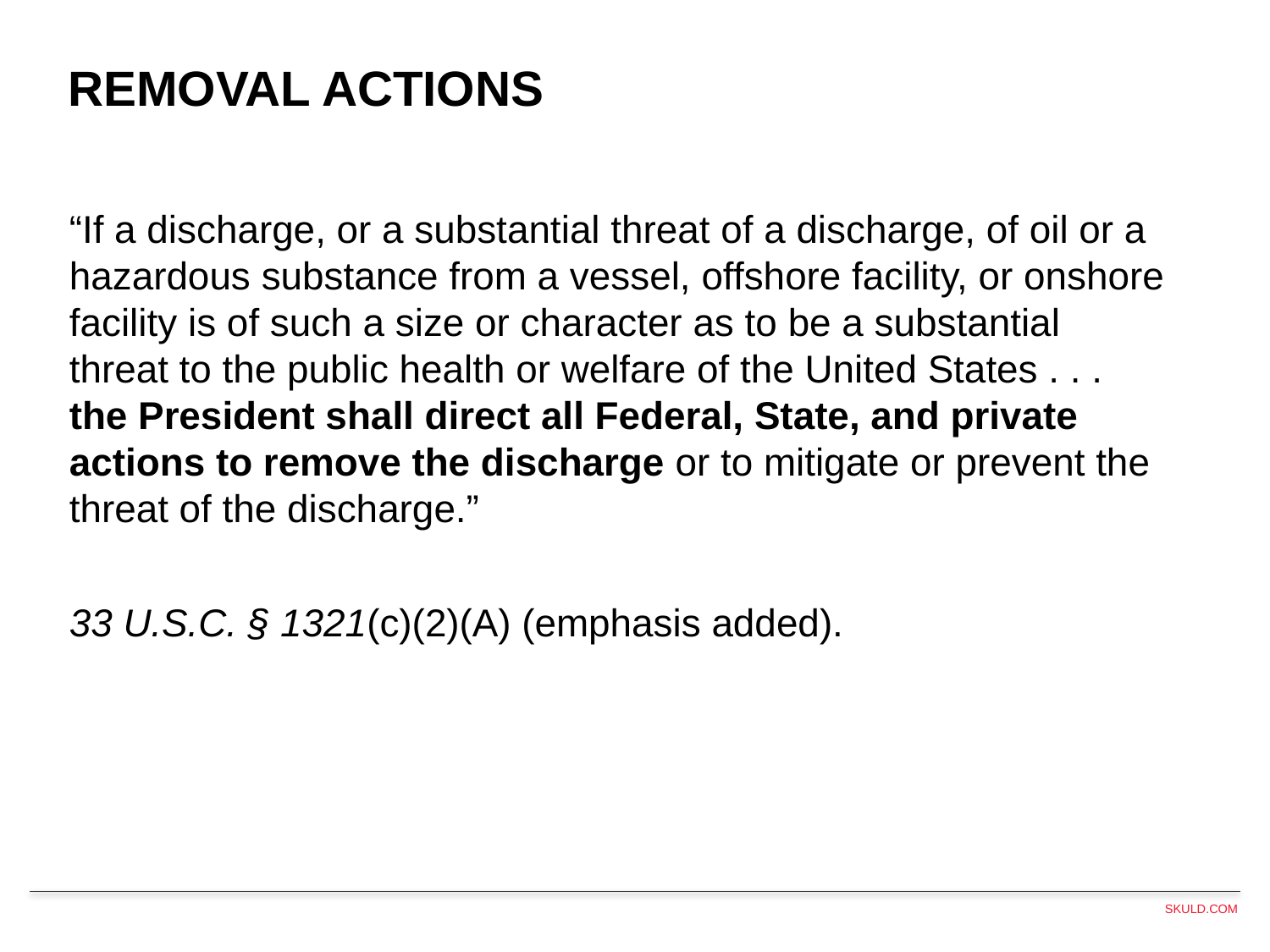

REMOVAL ACTIONS
“If a discharge, or a substantial threat of a discharge, of oil or a hazardous substance from a vessel, offshore facility, or onshore facility is of such a size or character as to be a substantial threat to the public health or welfare of the United States . . . the President shall direct all Federal, State, and private actions to remove the discharge or to mitigate or prevent the threat of the discharge.”

33 U.S.C. § 1321(c)(2)(A) (emphasis added).